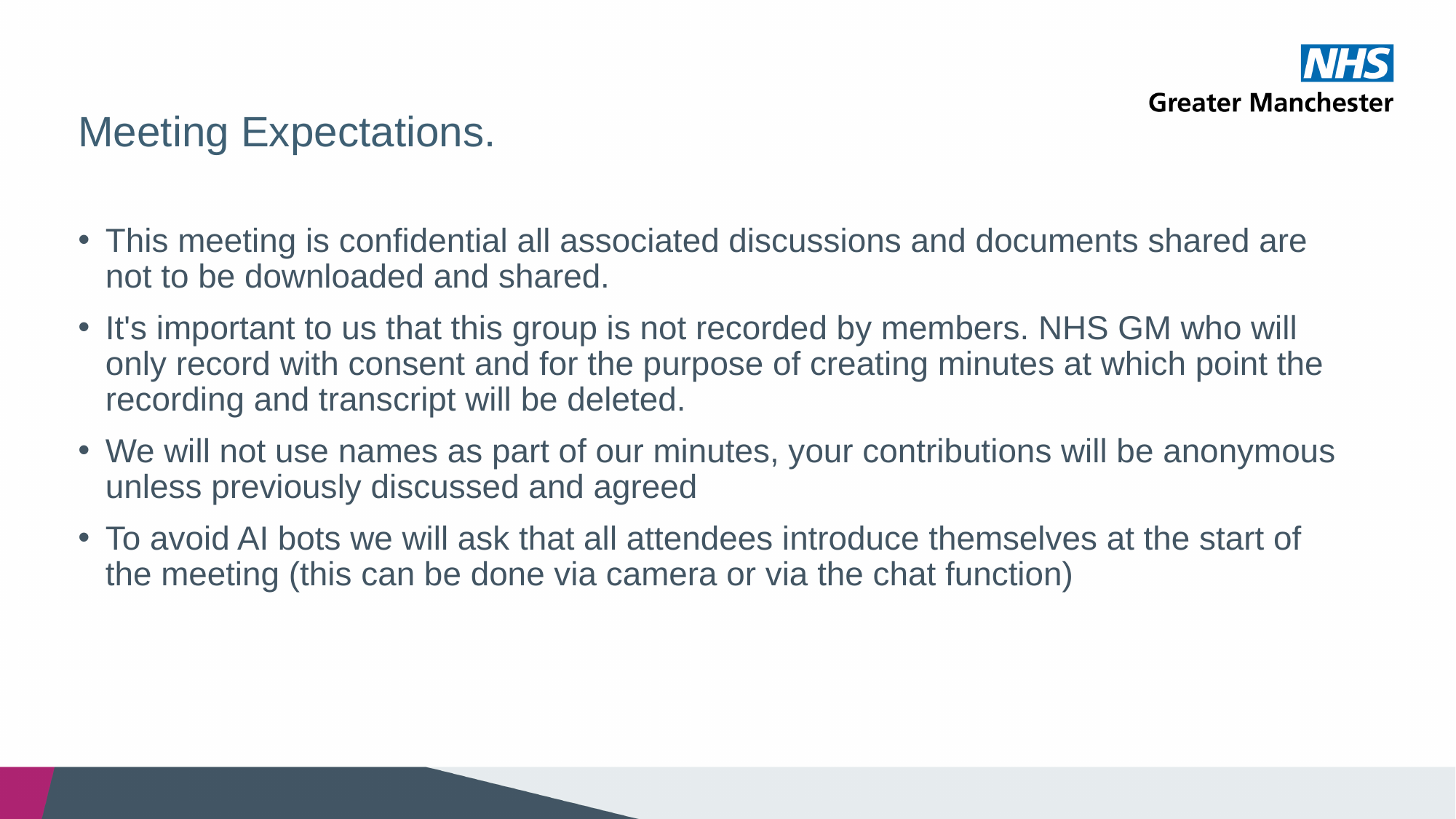

# Meeting Expectations.
This meeting is confidential all associated discussions and documents shared are not to be downloaded and shared.
It's important to us that this group is not recorded by members. NHS GM who will only record with consent and for the purpose of creating minutes at which point the recording and transcript will be deleted.
We will not use names as part of our minutes, your contributions will be anonymous unless previously discussed and agreed
To avoid AI bots we will ask that all attendees introduce themselves at the start of the meeting (this can be done via camera or via the chat function)